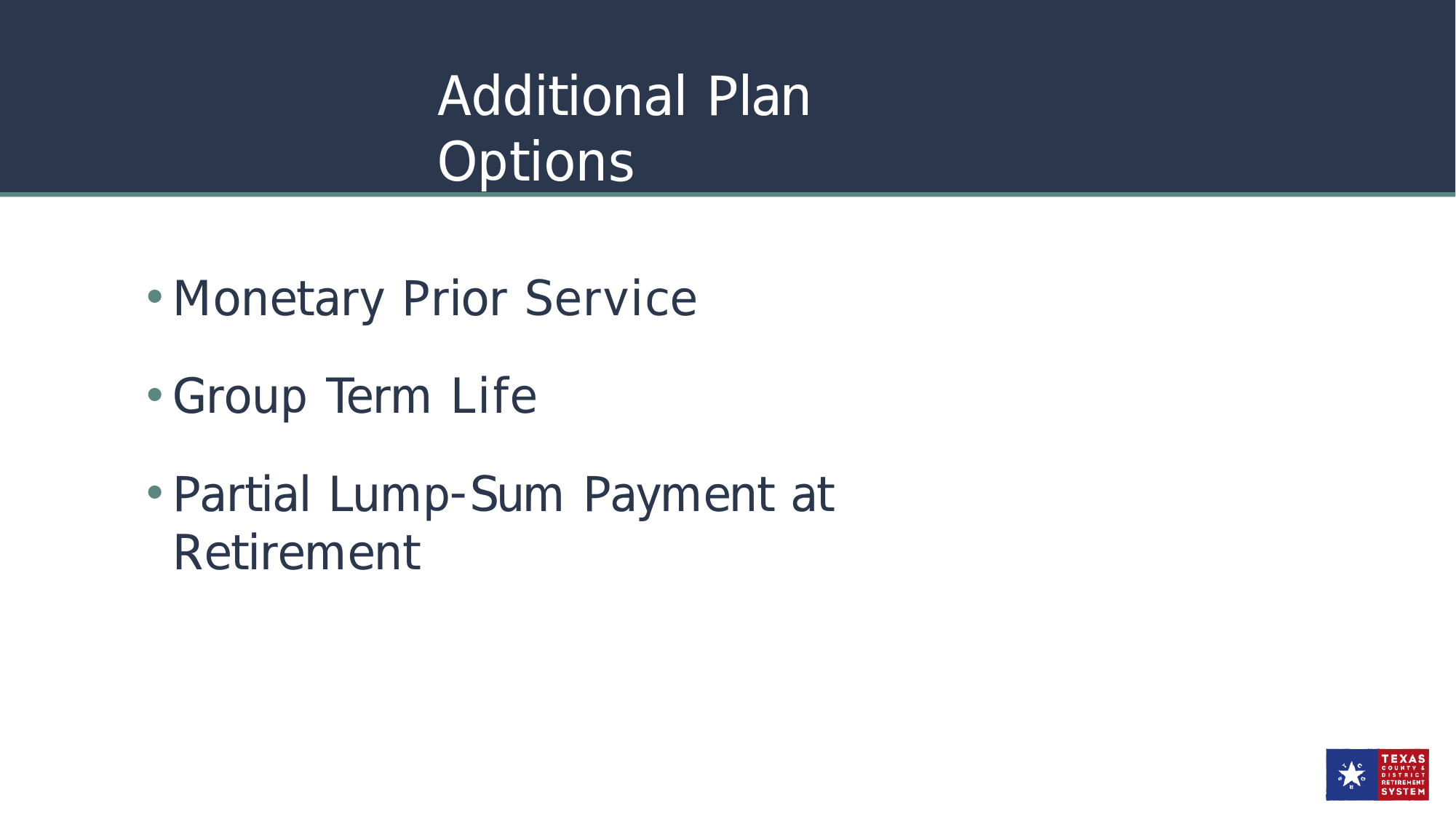

# Additional Plan Options
Monetary Prior Service
Group Term Life
Partial Lump-Sum Payment at Retirement